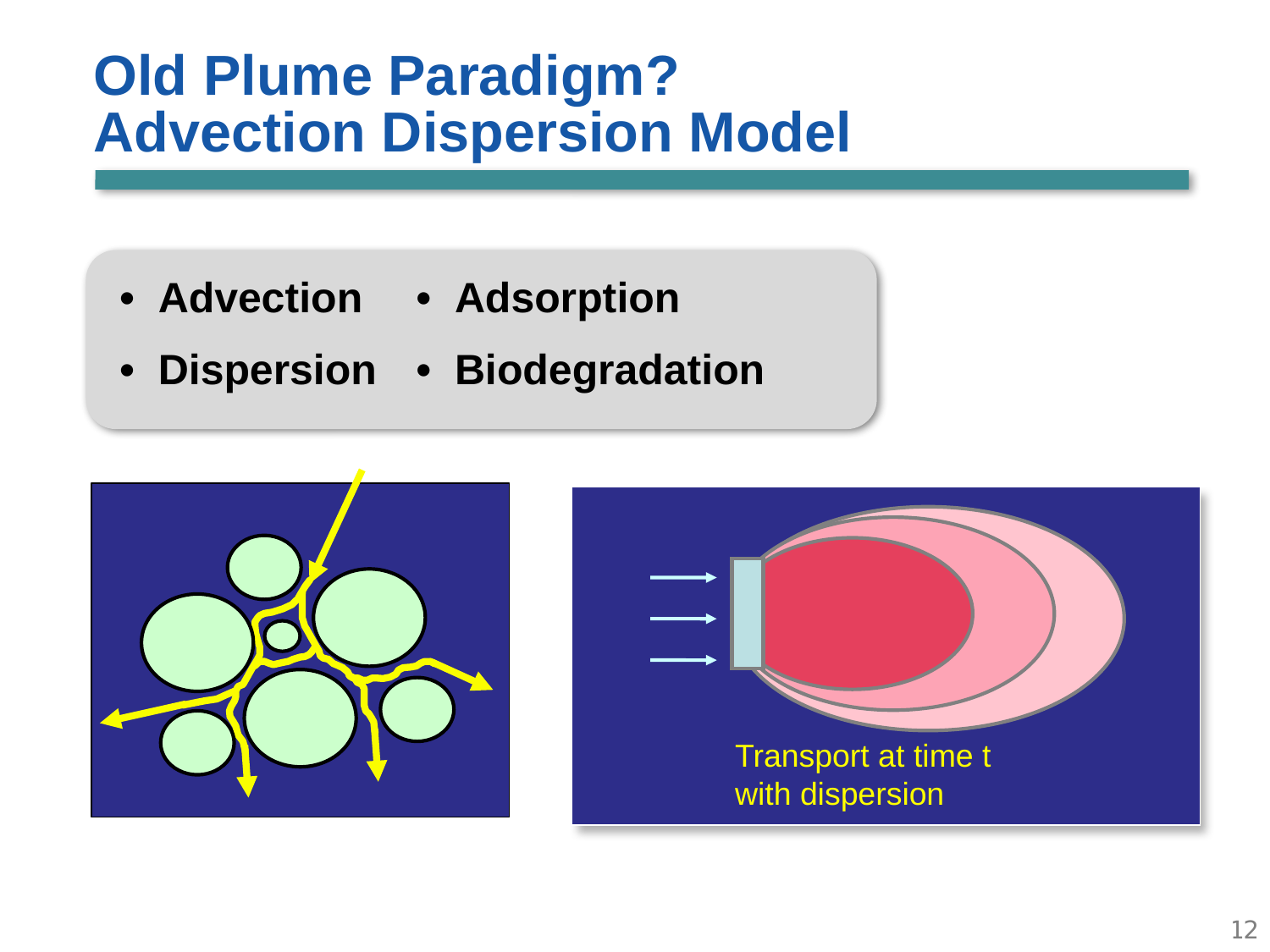

Old Plume Paradigm?
Advection Dispersion Model

•  Advection
•  Dispersion
•  Adsorption
•  Biodegradation

Transport at time t
with dispersion

12